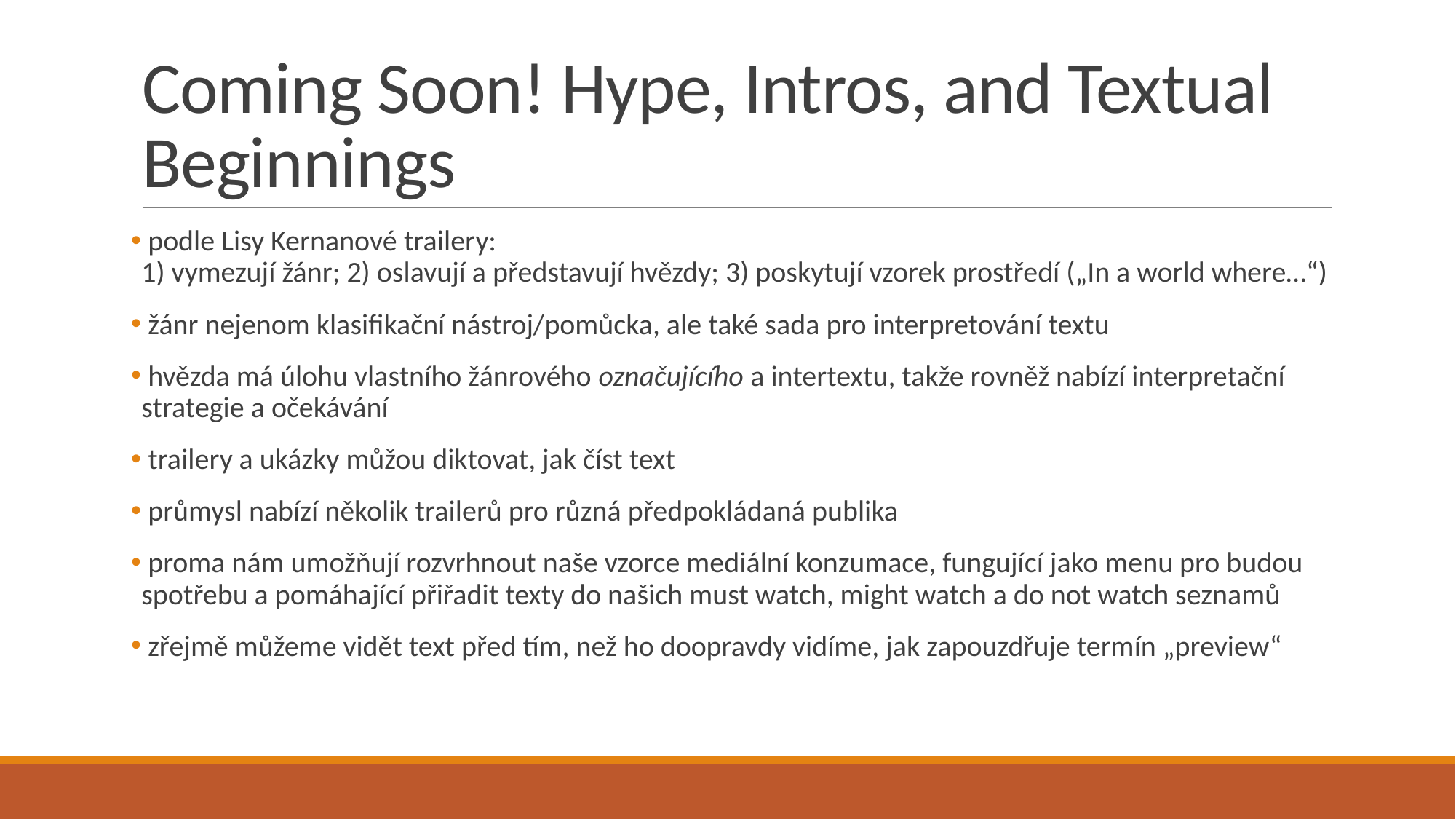

# Coming Soon! Hype, Intros, and Textual Beginnings
 podle Lisy Kernanové trailery:
1) vymezují žánr; 2) oslavují a představují hvězdy; 3) poskytují vzorek prostředí („In a world where…“)
 žánr nejenom klasifikační nástroj/pomůcka, ale také sada pro interpretování textu
 hvězda má úlohu vlastního žánrového označujícího a intertextu, takže rovněž nabízí interpretační strategie a očekávání
 trailery a ukázky můžou diktovat, jak číst text
 průmysl nabízí několik trailerů pro různá předpokládaná publika
 proma nám umožňují rozvrhnout naše vzorce mediální konzumace, fungující jako menu pro budou spotřebu a pomáhající přiřadit texty do našich must watch, might watch a do not watch seznamů
 zřejmě můžeme vidět text před tím, než ho doopravdy vidíme, jak zapouzdřuje termín „preview“